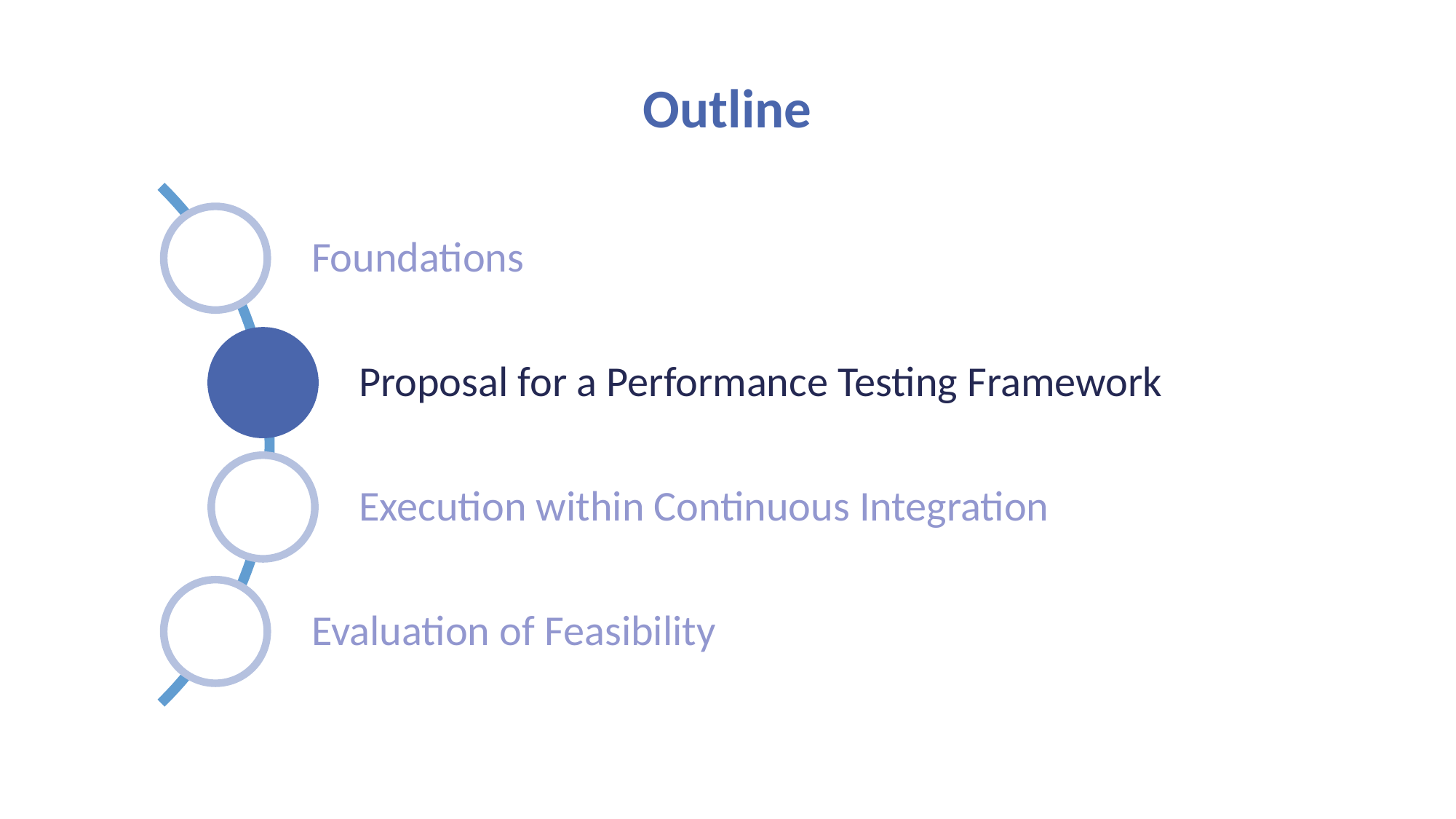

# Outline

Foundations

Proposal for a Performance Testing Framework

Execution within Continuous Integration

Evaluation of Feasibility